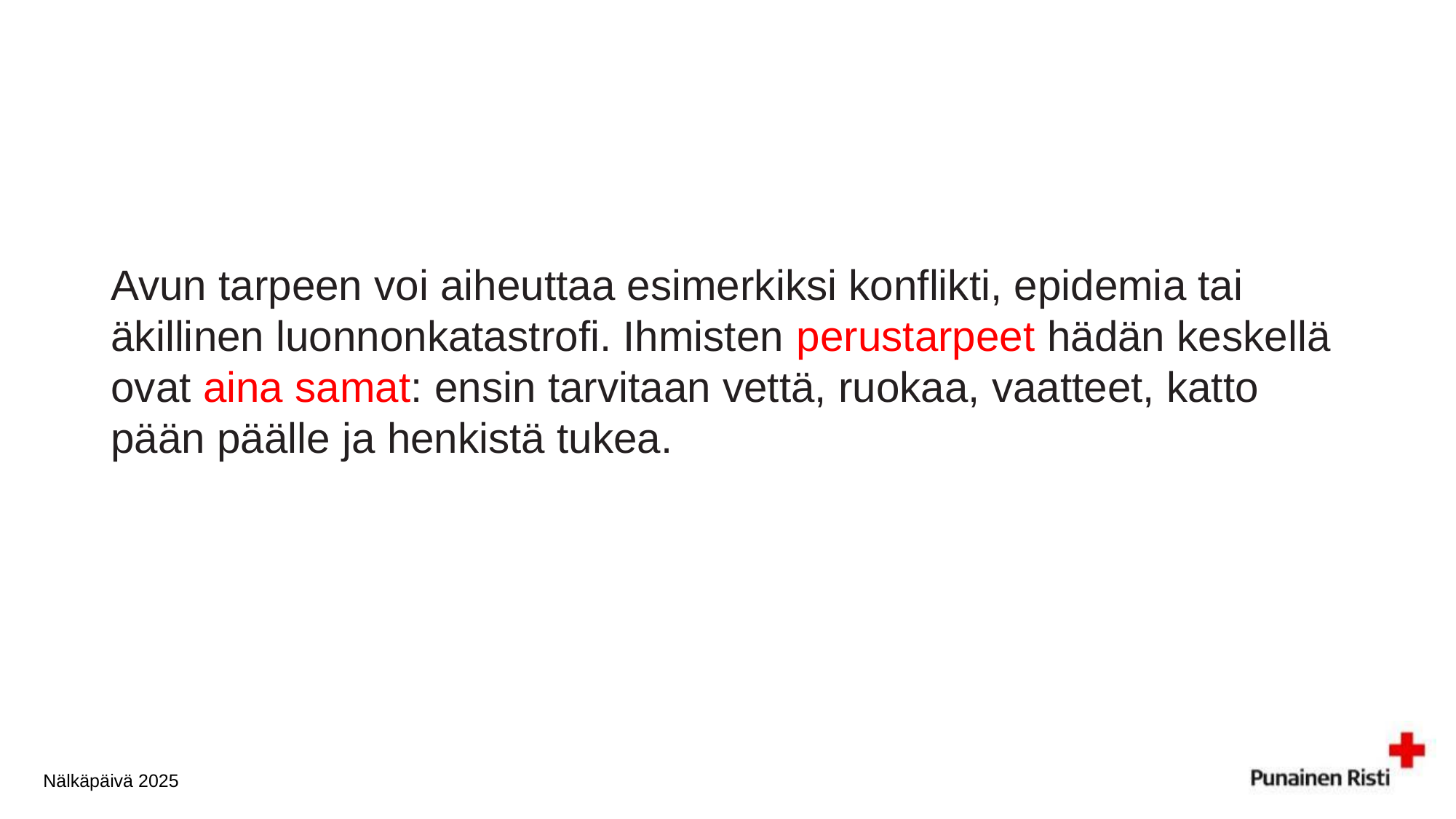

# Avun tarpeen voi aiheuttaa esimerkiksi konflikti, epidemia tai äkillinen luonnonkatastrofi. Ihmisten perustarpeet hädän keskellä ovat aina samat: ensin tarvitaan vettä, ruokaa, vaatteet, katto pään päälle ja henkistä tukea.